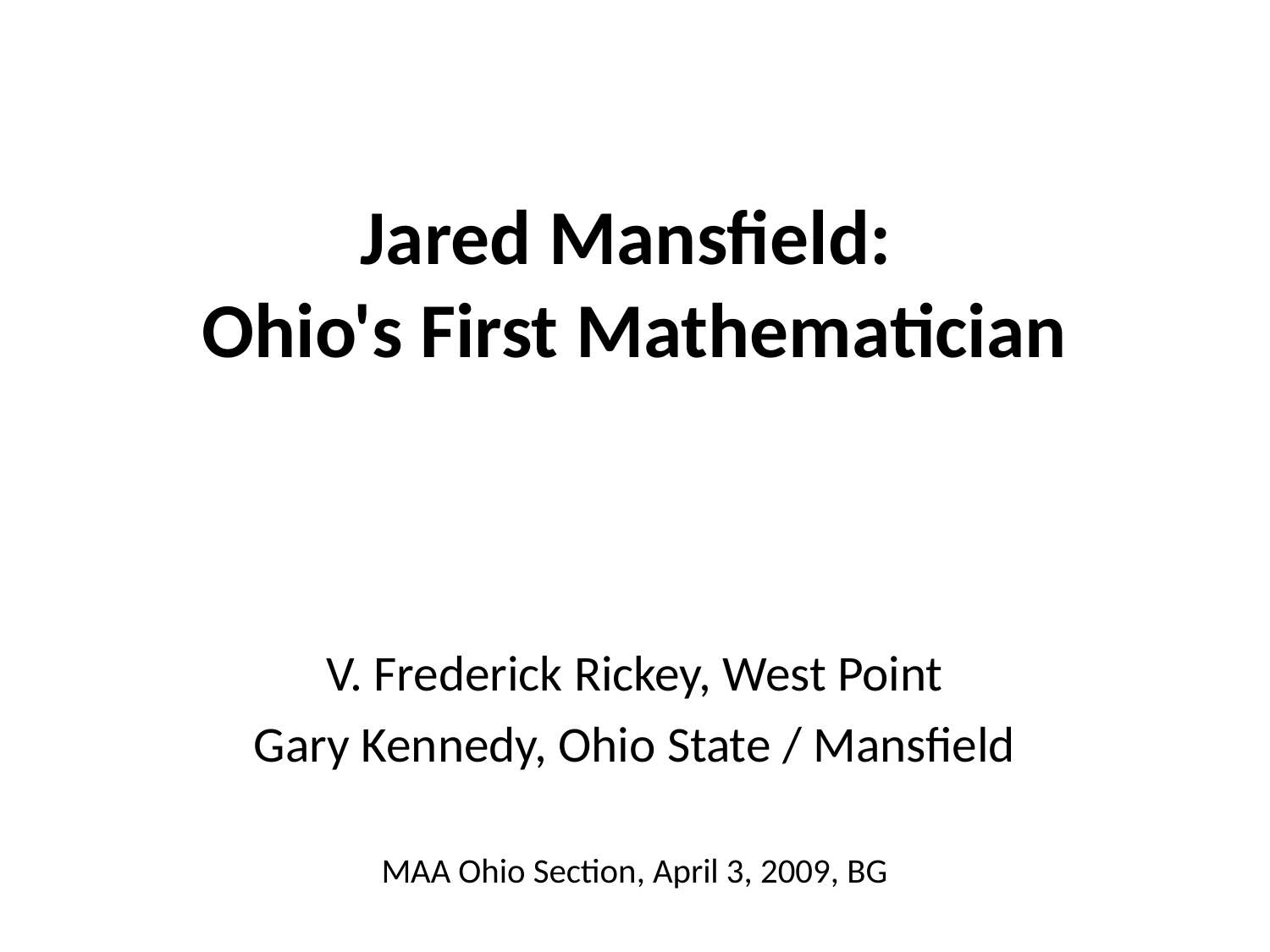

# Jared Mansfield: Ohio's First Mathematician
V. Frederick Rickey, West Point
Gary Kennedy, Ohio State / Mansfield

MAA Ohio Section, April 3, 2009, BG